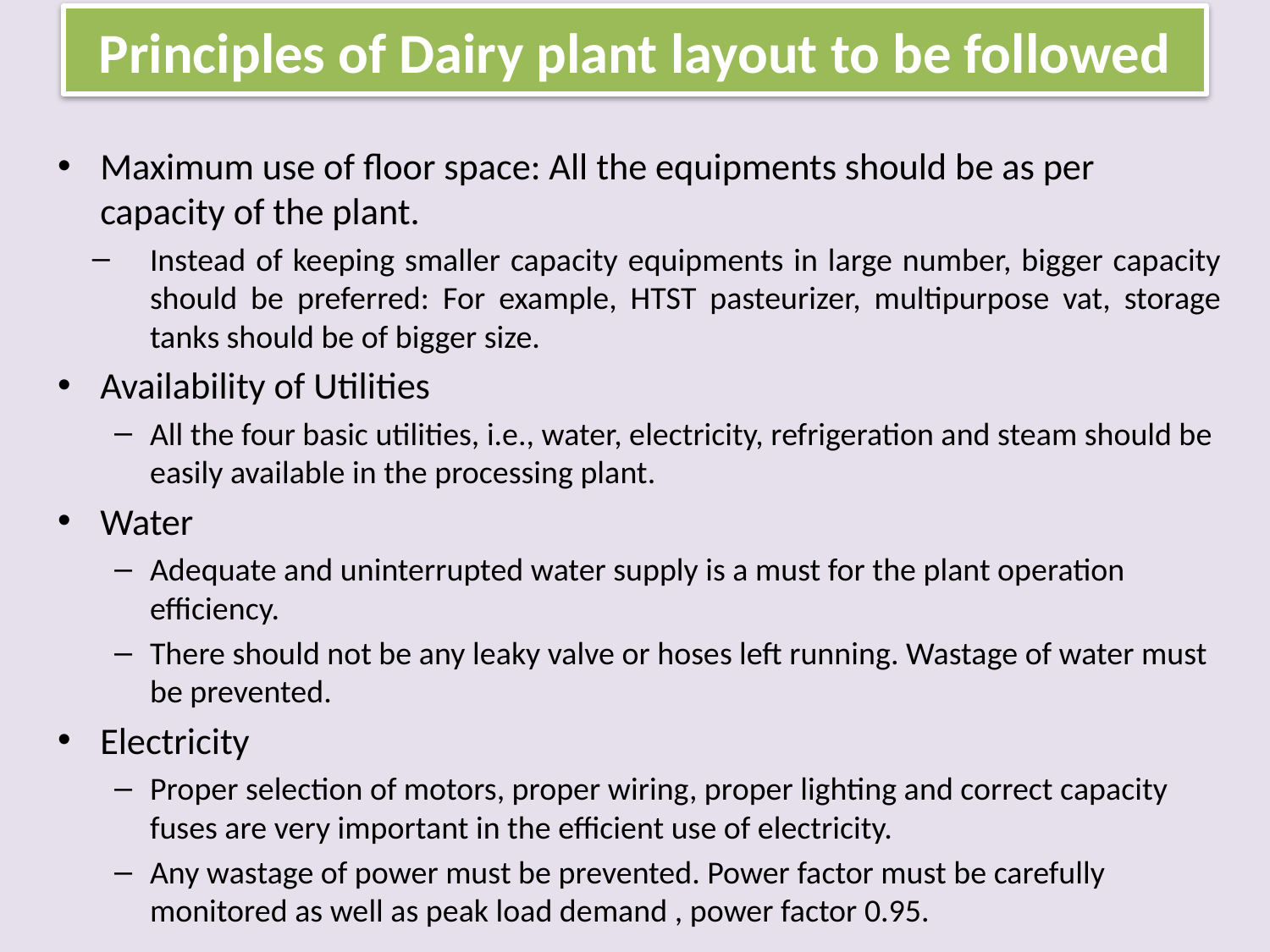

# Principles of Dairy plant layout to be followed
Maximum use of floor space: All the equipments should be as per capacity of the plant.
Instead of keeping smaller capacity equipments in large number, bigger capacity should be preferred: For example, HTST pasteurizer, multipurpose vat, storage tanks should be of bigger size.
Availability of Utilities
All the four basic utilities, i.e., water, electricity, refrigeration and steam should be easily available in the processing plant.
Water
Adequate and uninterrupted water supply is a must for the plant operation efficiency.
There should not be any leaky valve or hoses left running. Wastage of water must be prevented.
Electricity
Proper selection of motors, proper wiring, proper lighting and correct capacity fuses are very important in the efficient use of electricity.
Any wastage of power must be prevented. Power factor must be carefully monitored as well as peak load demand , power factor 0.95.